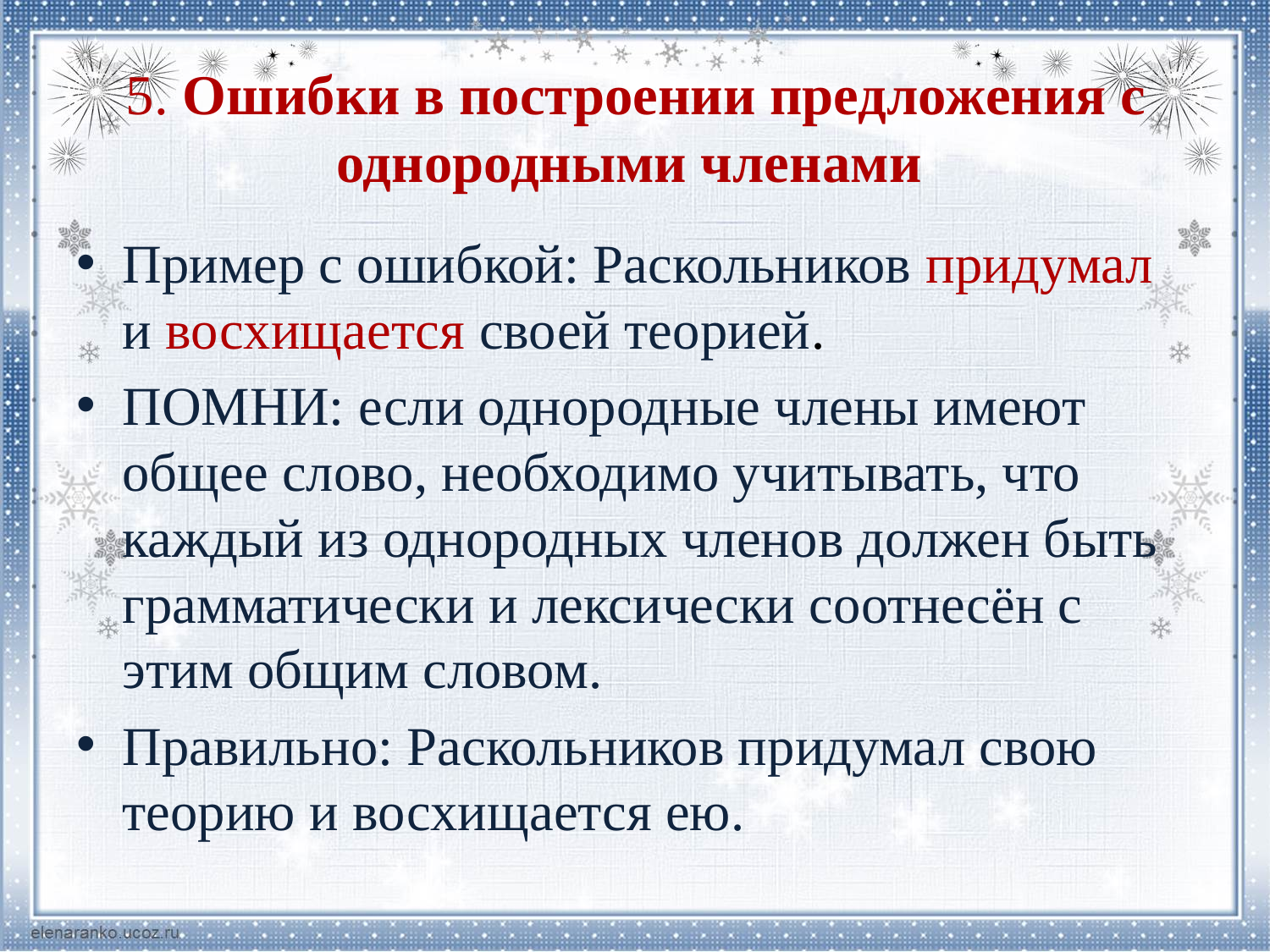

# 5. Ошибки в построении предложения с однородными членами
Пример с ошибкой: Раскольников придумал и восхищается своей теорией.
ПОМНИ: если однородные члены имеют общее слово, необходимо учитывать, что каждый из однородных членов должен быть грамматически и лексически соотнесён с этим общим словом.
Правильно: Раскольников придумал свою теорию и восхищается ею.